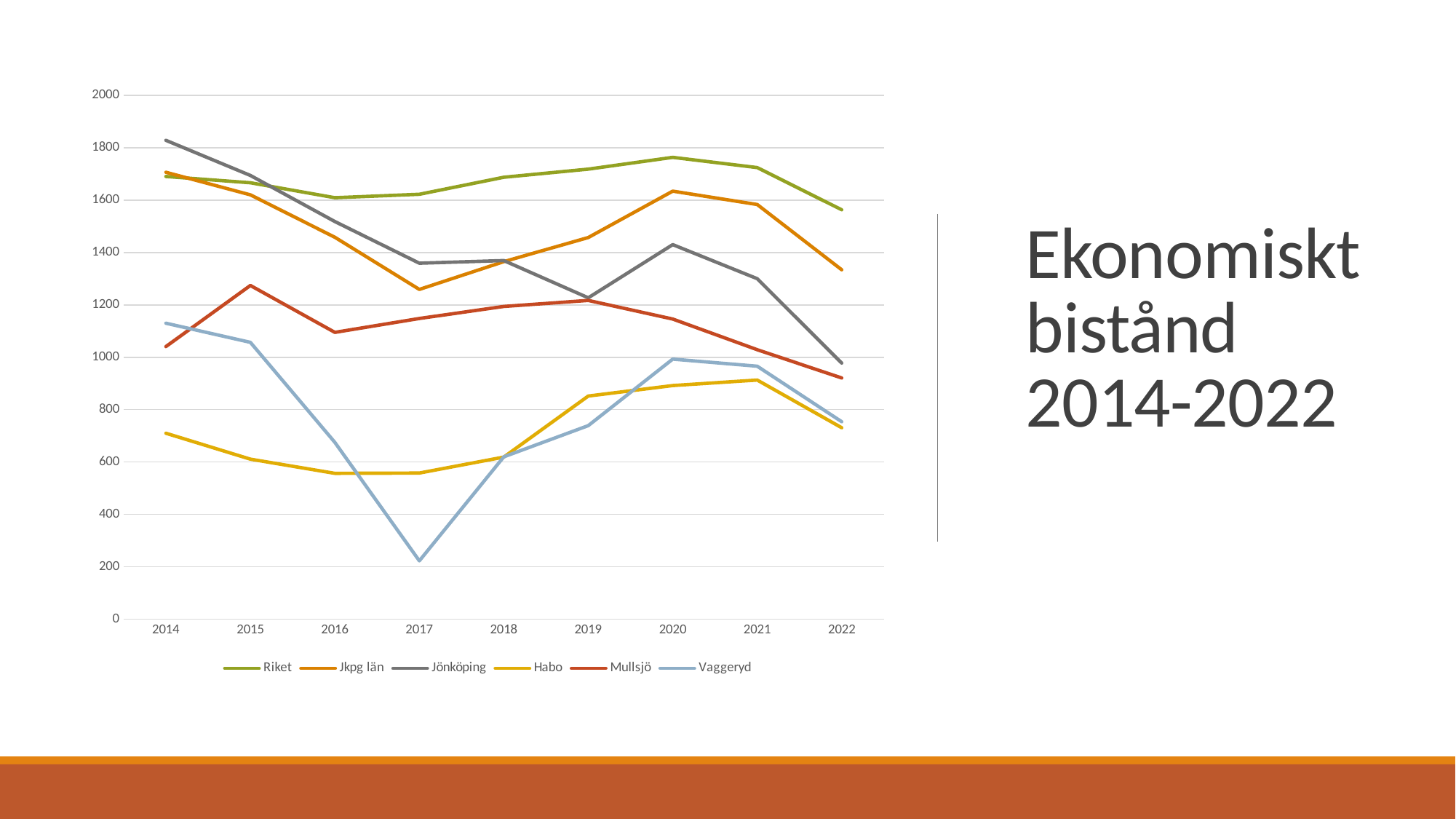

# Ekonomiskt bistånd 2014-2022

### Chart

| Category | Riket | Jkpg län | Jönköping | Habo | Mullsjö | Vaggeryd |
|---|---|---|---|---|---|---|
| 2014 | 1690.0 | 1706.0 | 1828.0 | 710.0 | 1041.0 | 1130.0 |
| 2015 | 1666.0 | 1620.0 | 1694.0 | 611.0 | 1274.0 | 1057.0 |
| 2016 | 1609.0 | 1458.0 | 1518.0 | 557.0 | 1095.0 | 675.0 |
| 2017 | 1622.0 | 1259.0 | 1359.0 | 558.0 | 1148.0 | 223.0 |
| 2018 | 1687.0 | 1365.0 | 1369.0 | 619.0 | 1194.0 | 620.0 |
| 2019 | 1718.0 | 1457.0 | 1227.0 | 852.0 | 1217.0 | 739.0 |
| 2020 | 1763.0 | 1634.0 | 1430.0 | 892.0 | 1146.0 | 993.0 |
| 2021 | 1724.0 | 1583.0 | 1300.0 | 913.0 | 1029.0 | 966.0 |
| 2022 | 1563.0 | 1334.0 | 978.0 | 731.0 | 921.0 | 754.0 |